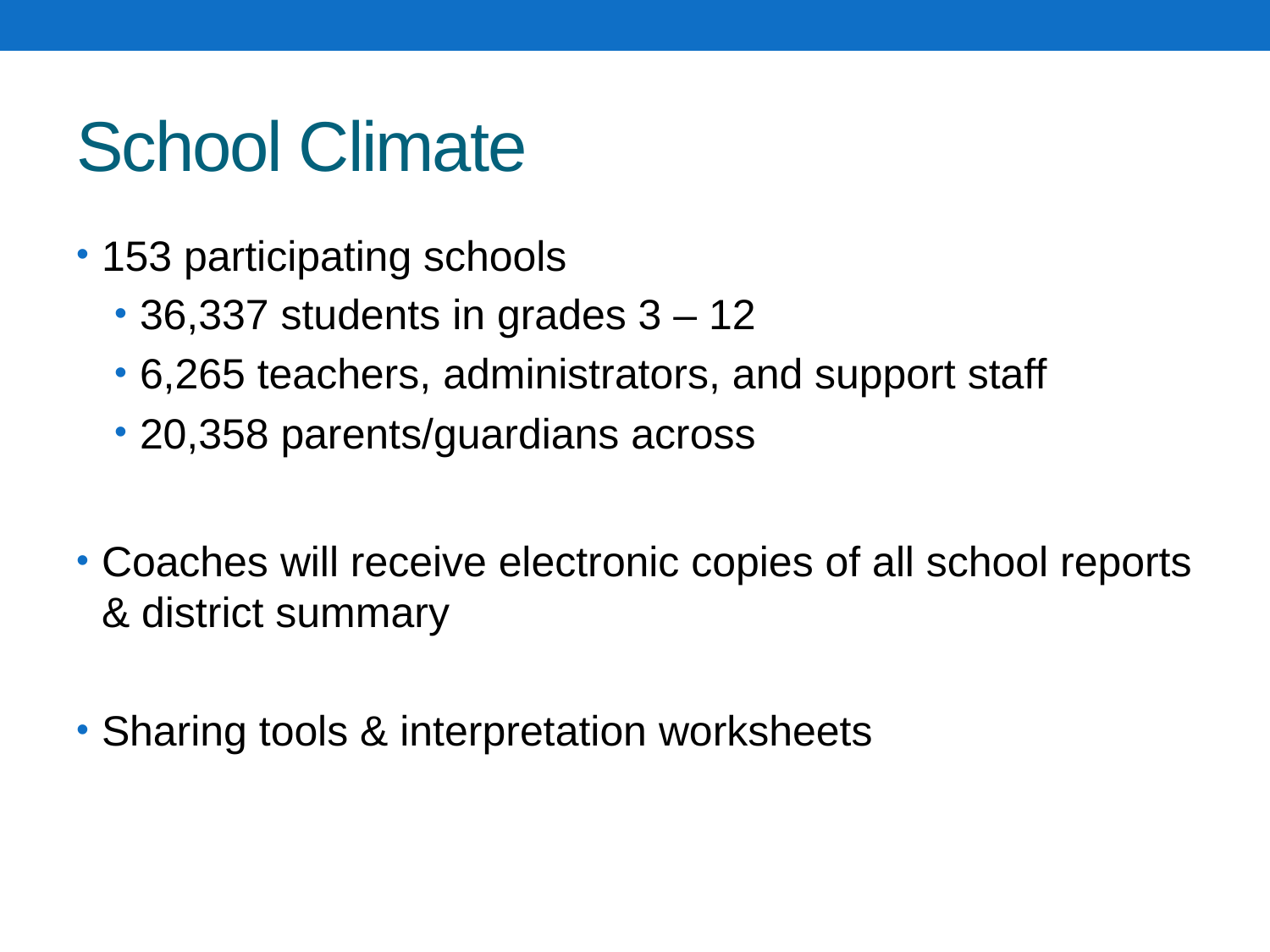

# School Climate
153 participating schools
36,337 students in grades 3 – 12
6,265 teachers, administrators, and support staff
20,358 parents/guardians across

Coaches will receive electronic copies of all school reports & district summary

Sharing tools & interpretation worksheets